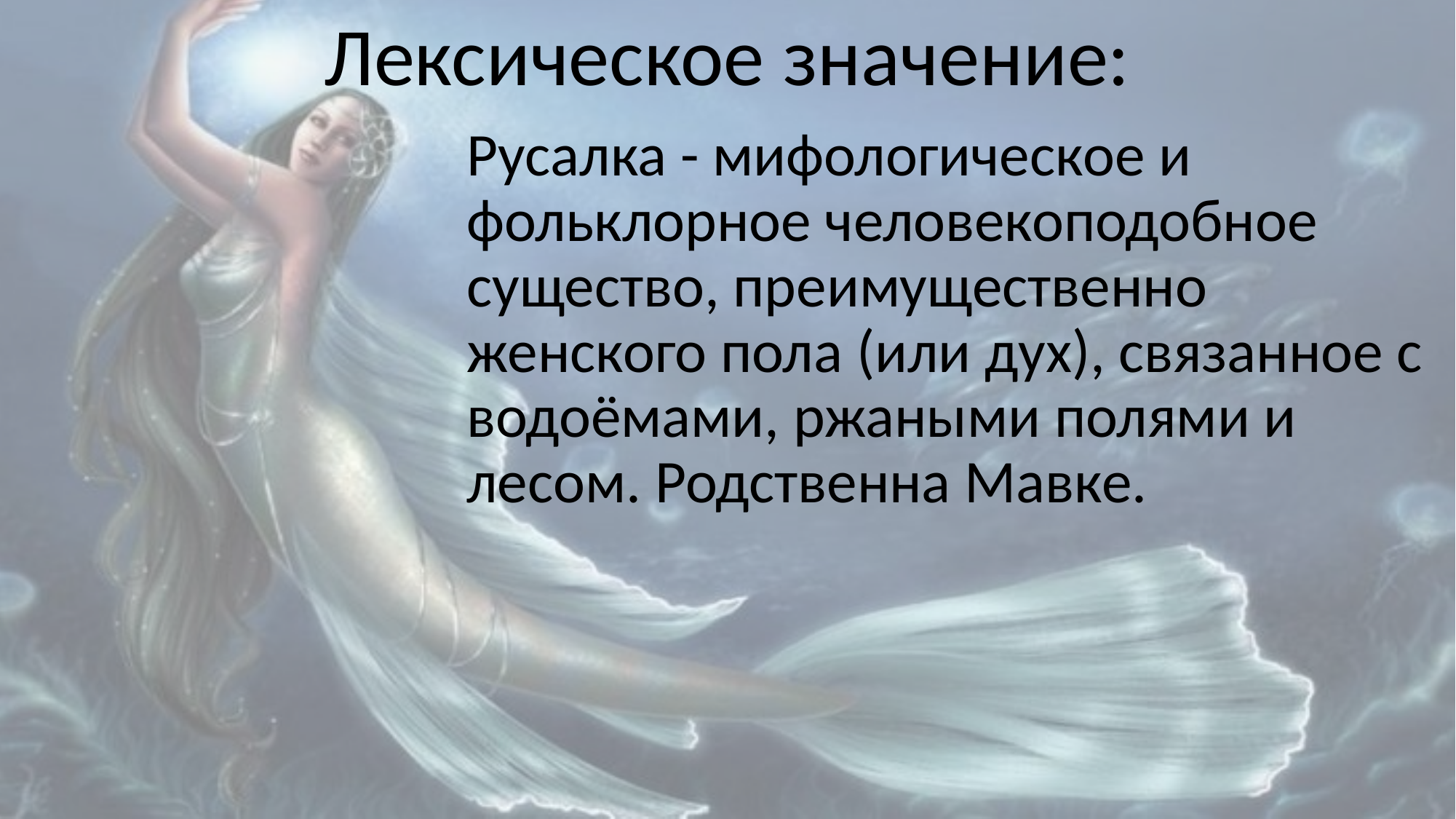

# Лексическое значение:
Русалка - мифологическое и фольклорное человекоподобное существо, преимущественно женского пола (или дух), связанное с водоёмами, ржаными полями и лесом. Родственна Мавке.